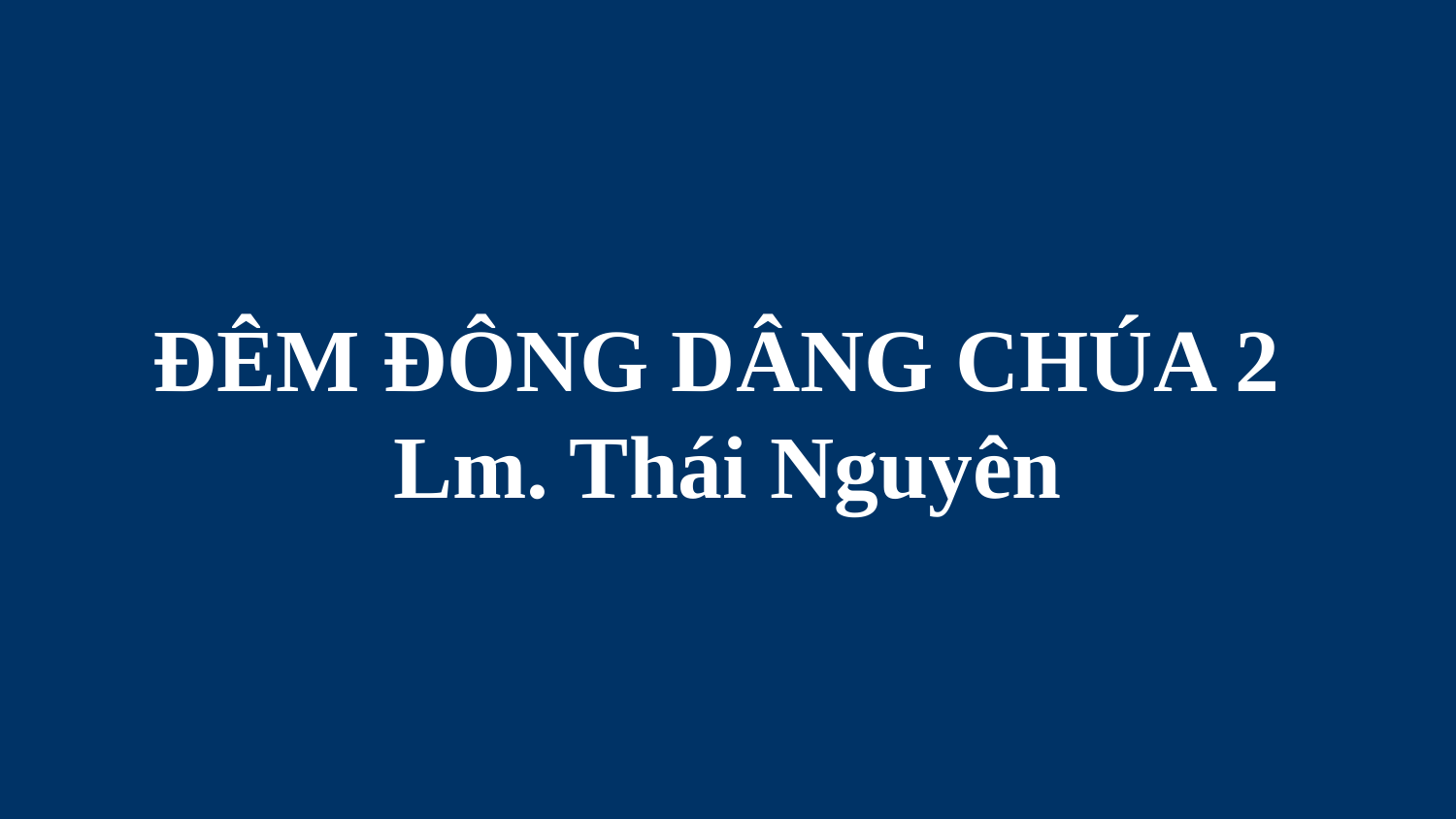

# ĐÊM ĐÔNG DÂNG CHÚA 2 Lm. Thái Nguyên